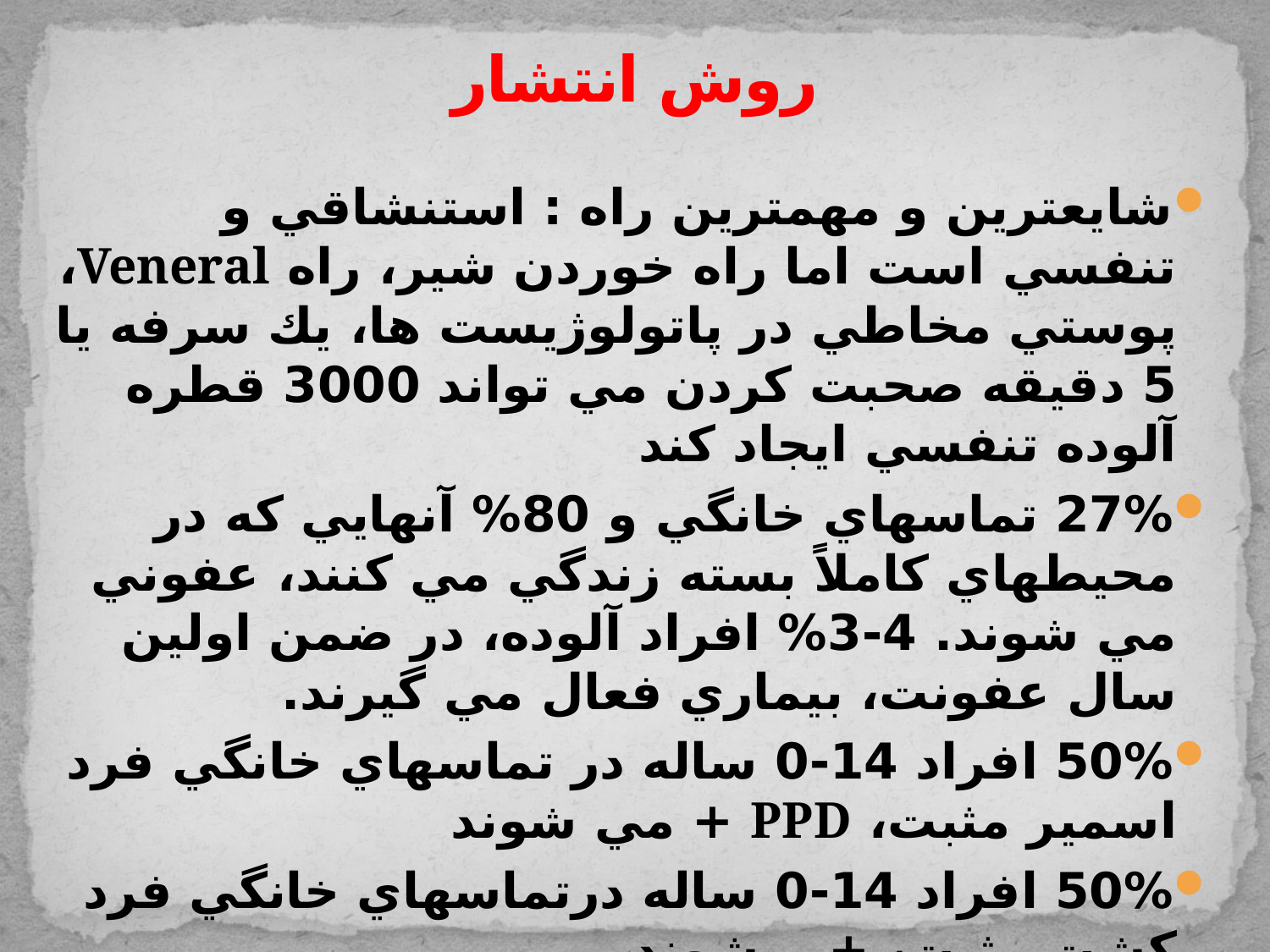

# روش انتشار
شايعترين و مهمترين راه : استنشاقي و تنفسي است اما راه خوردن شير، راه Veneral، پوستي مخاطي در پاتولوژيست ها، يك سرفه يا 5 دقيقه صحبت كردن مي تواند 3000 قطره آلوده تنفسي ايجاد كند
27% تماسهاي خانگي و 80% آنهايي كه در محيطهاي كاملاً بسته زندگي مي كنند، عفوني مي شوند. 4-3% افراد آلوده، در ضمن اولين سال عفونت، بيماري فعال مي گيرند.
50% افراد 14-0 ساله در تماسهاي خانگي فرد اسمير مثبت، PPD + مي شوند
50% افراد 14-0 ساله درتماسهاي خانگي فرد كشت مثبت، + ميشوند